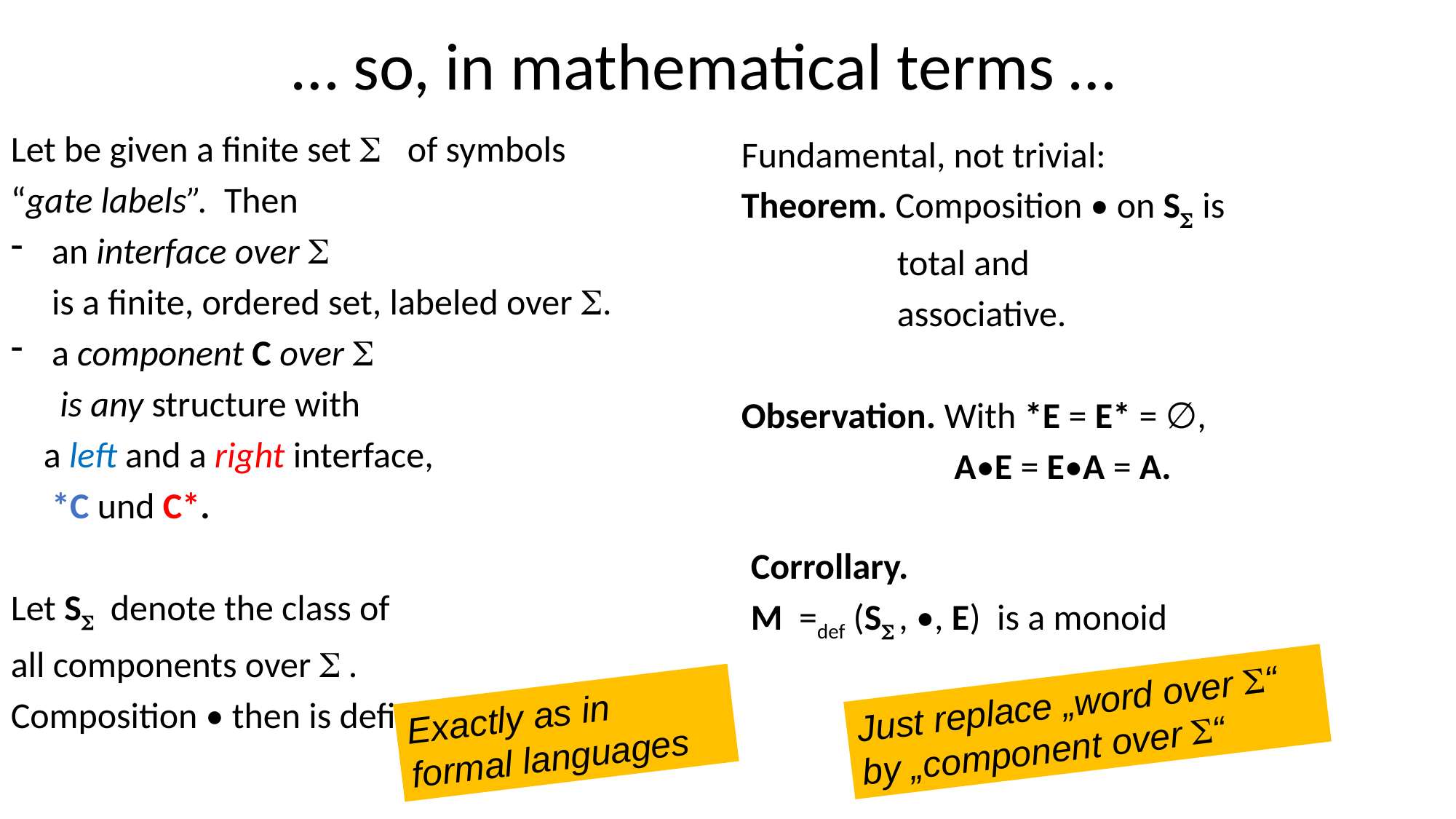

… so, in mathematical terms …
Let be given a finite set Σ  of symbols
“gate labels”.  Then
an interface over Σ
     is a finite, ordered set, labeled over Σ.
a component C over Σ
      is any structure with
    a left and a right interface,
     *C und C*.

Let SΣ  denote the class of
all components over Σ .
Composition • then is defined on SΣ .
Fundamental, not trivial:
Theorem. Composition • on SΣ  is
                   total and
                   associative.

Observation. With *E = E* = ∅,
                          A•E = E•A = A.
Corrollary.
M  =def (SΣ , •, E)  is a monoid
Just replace „word over Σ“
by „component over Σ“
Exactly as in formal languages